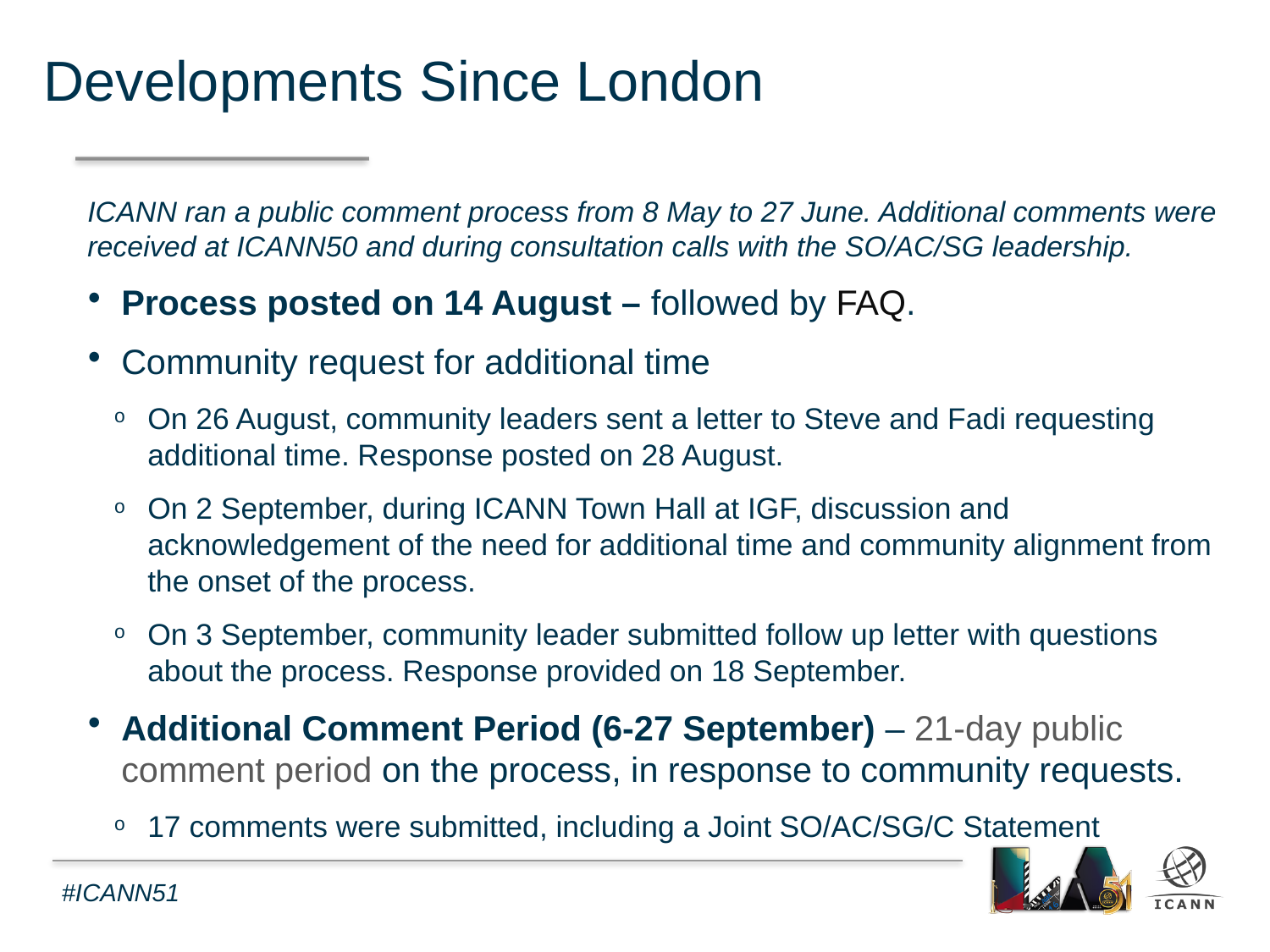

Developments Since London
ICANN ran a public comment process from 8 May to 27 June. Additional comments were received at ICANN50 and during consultation calls with the SO/AC/SG leadership.
Process posted on 14 August – followed by FAQ.
Community request for additional time
On 26 August, community leaders sent a letter to Steve and Fadi requesting additional time. Response posted on 28 August.
On 2 September, during ICANN Town Hall at IGF, discussion and acknowledgement of the need for additional time and community alignment from the onset of the process.
On 3 September, community leader submitted follow up letter with questions about the process. Response provided on 18 September.
Additional Comment Period (6-27 September) – 21-day public comment period on the process, in response to community requests.
17 comments were submitted, including a Joint SO/AC/SG/C Statement